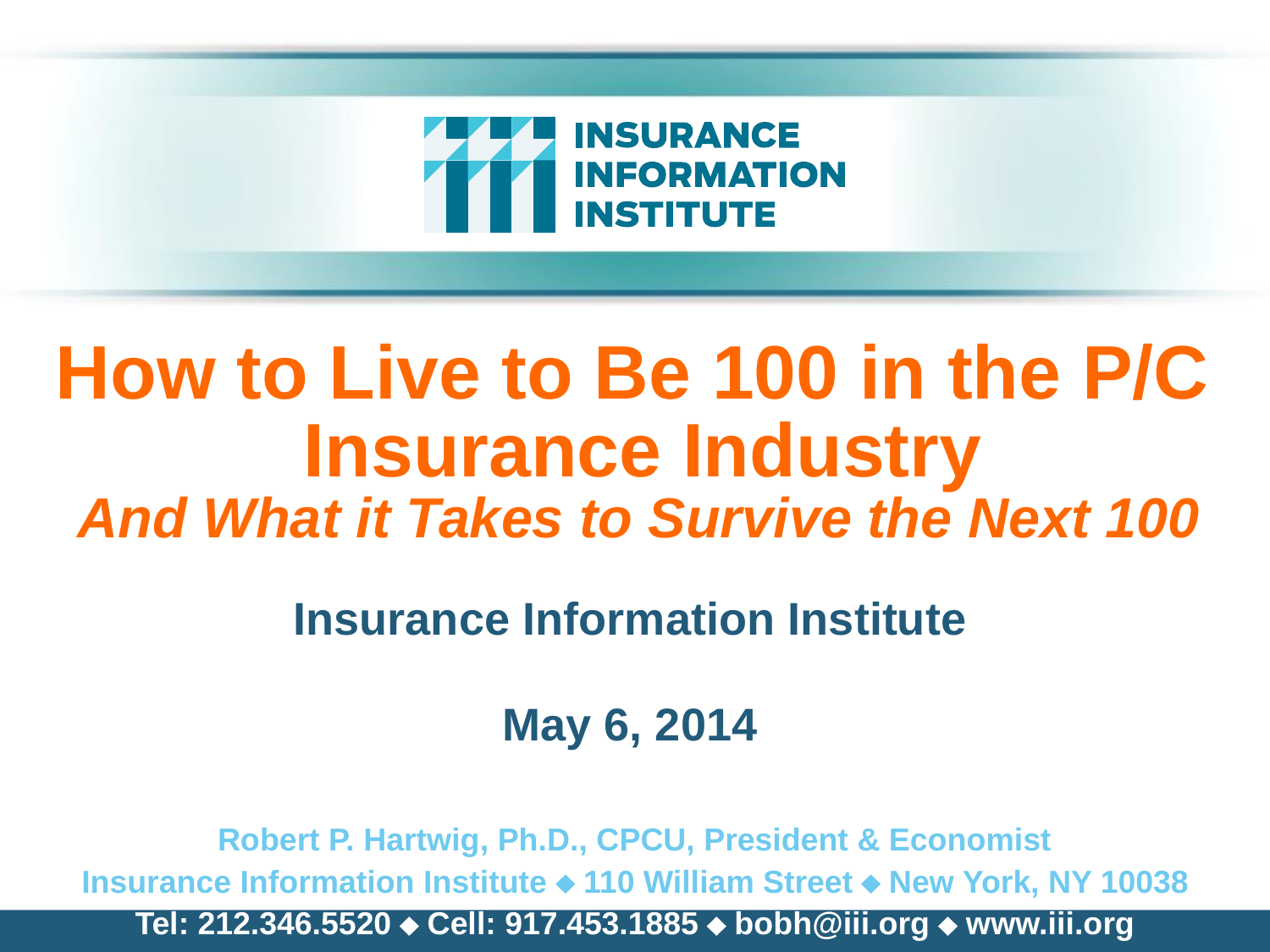

# How to Live to Be 100 in the P/C Insurance Industry And What it Takes to Survive the Next 100
Insurance Information Institute

May 6, 2014
Robert P. Hartwig, Ph.D., CPCU, President & Economist
Insurance Information Institute ♦ 110 William Street ♦ New York, NY 10038
Tel: 212.346.5520 ♦ Cell: 917.453.1885 ♦ bobh@iii.org ♦ www.iii.org